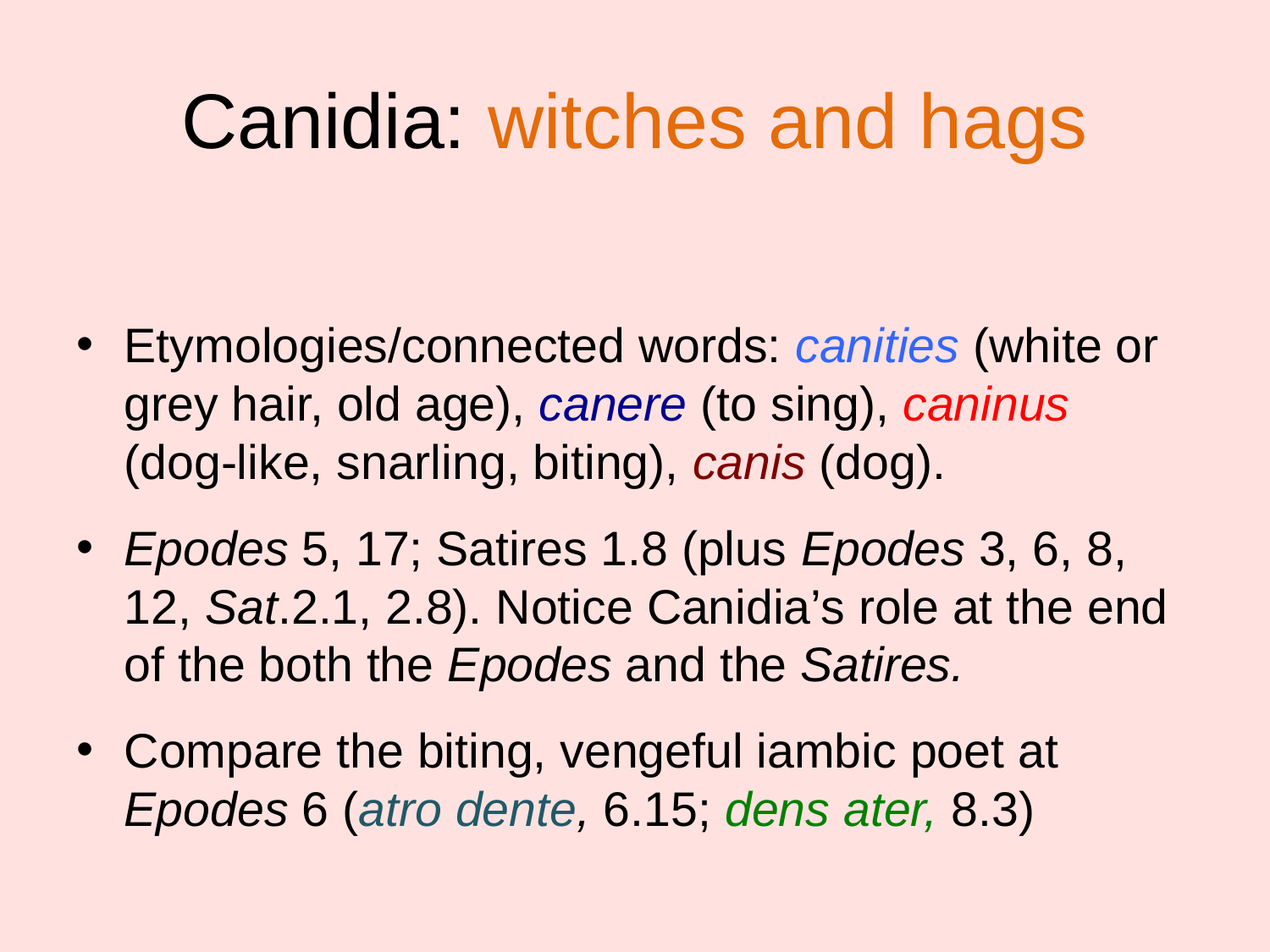

# Canidia: witches and hags

Etymologies/connected words: canities (white or grey hair, old age), canere (to sing), caninus (dog-like, snarling, biting), canis (dog).
Epodes 5, 17; Satires 1.8 (plus Epodes 3, 6, 8, 12, Sat.2.1, 2.8). Notice Canidia’s role at the end of the both the Epodes and the Satires.
Compare the biting, vengeful iambic poet at Epodes 6 (atro dente, 6.15; dens ater, 8.3)